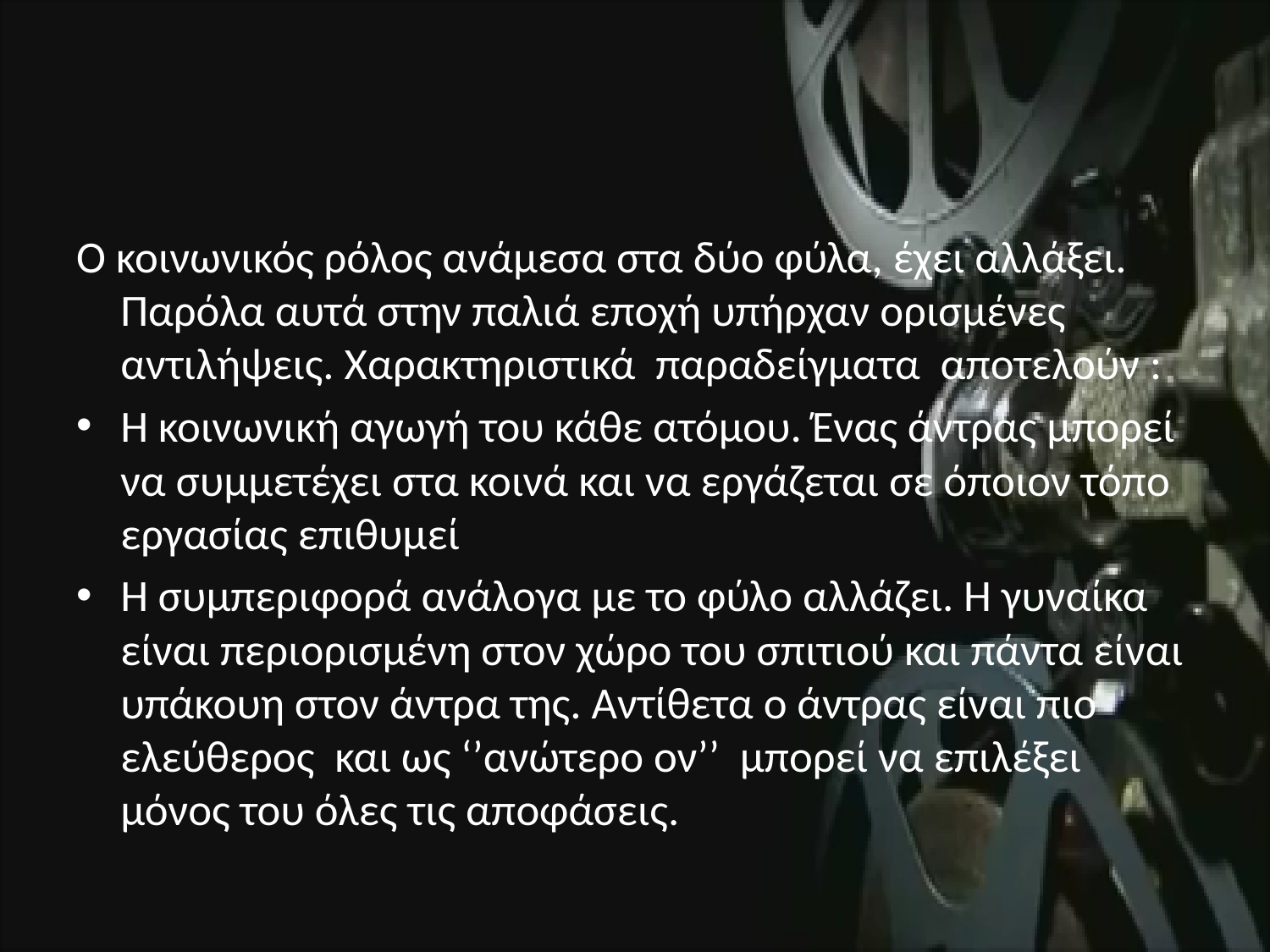

#
Ο κοινωνικός ρόλος ανάμεσα στα δύο φύλα, έχει αλλάξει. Παρόλα αυτά στην παλιά εποχή υπήρχαν ορισμένες αντιλήψεις. Χαρακτηριστικά  παραδείγματα  αποτελούν :
Η κοινωνική αγωγή του κάθε ατόμου. Ένας άντρας μπορεί να συμμετέχει στα κοινά και να εργάζεται σε όποιον τόπο εργασίας επιθυμεί
Η συμπεριφορά ανάλογα με το φύλο αλλάζει. Η γυναίκα είναι περιορισμένη στον χώρο του σπιτιού και πάντα είναι υπάκουη στον άντρα της. Αντίθετα ο άντρας είναι πιο ελεύθερος  και ως ‘’ανώτερο ον’’  μπορεί να επιλέξει μόνος του όλες τις αποφάσεις.